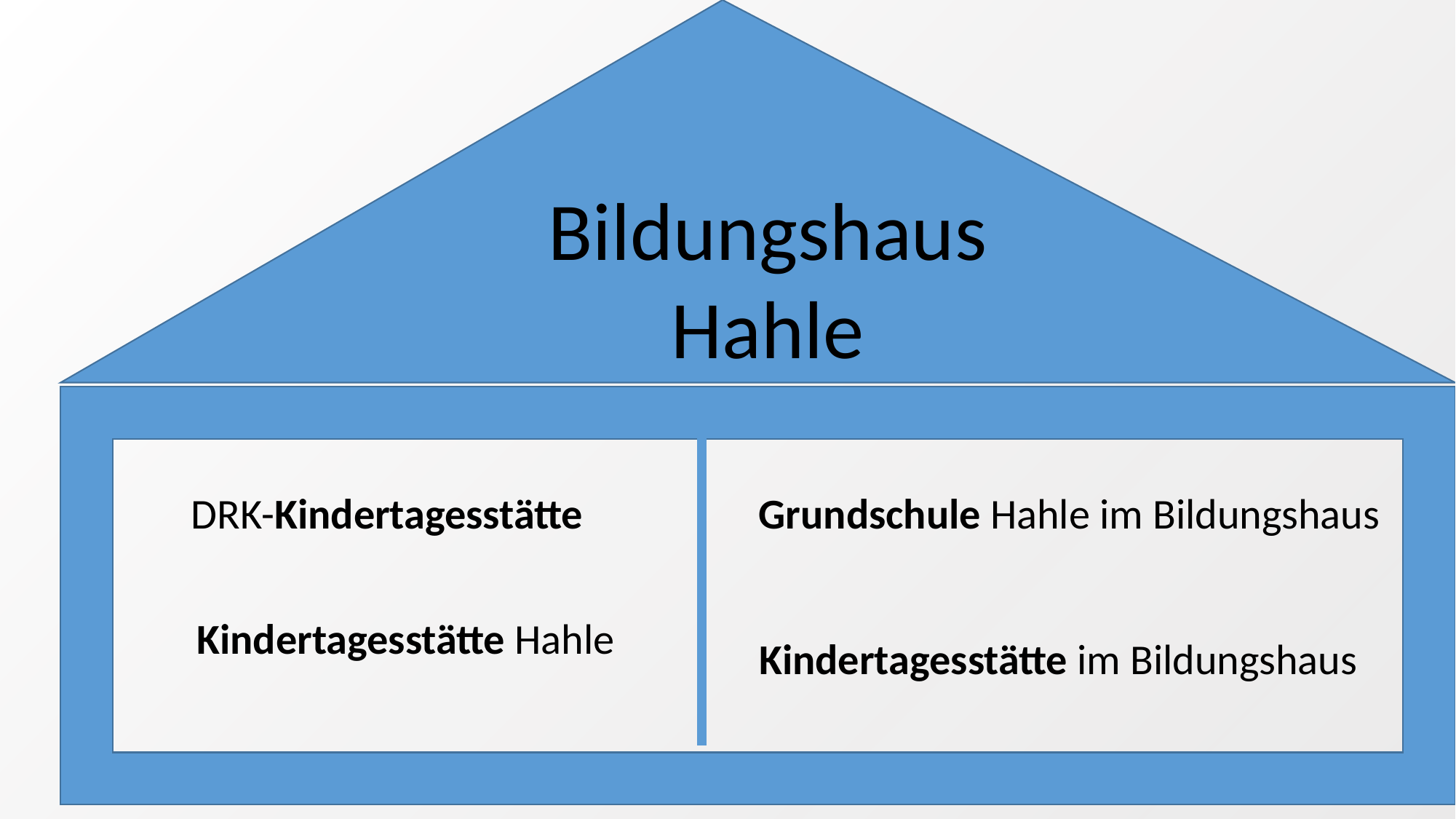

Bildungshaus Hahle

Grundschule Hahle im Bildungshaus

DRK-Kindertagesstätte

Kindertagesstätte Hahle
Kindertagesstätte im Bildungshaus